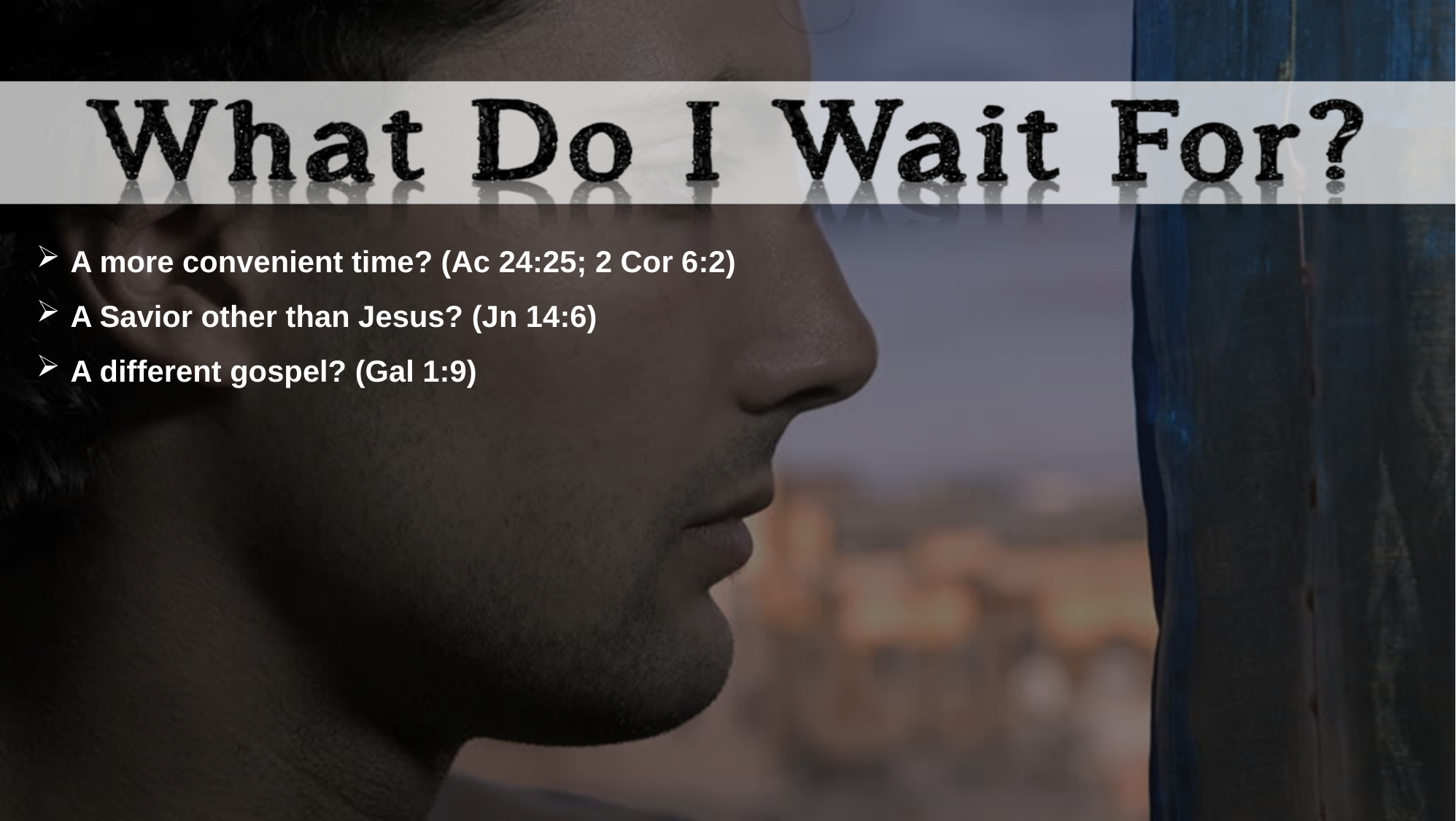

A more convenient time? (Ac 24:25; 2 Cor 6:2)
A Savior other than Jesus? (Jn 14:6)
A different gospel? (Gal 1:9)